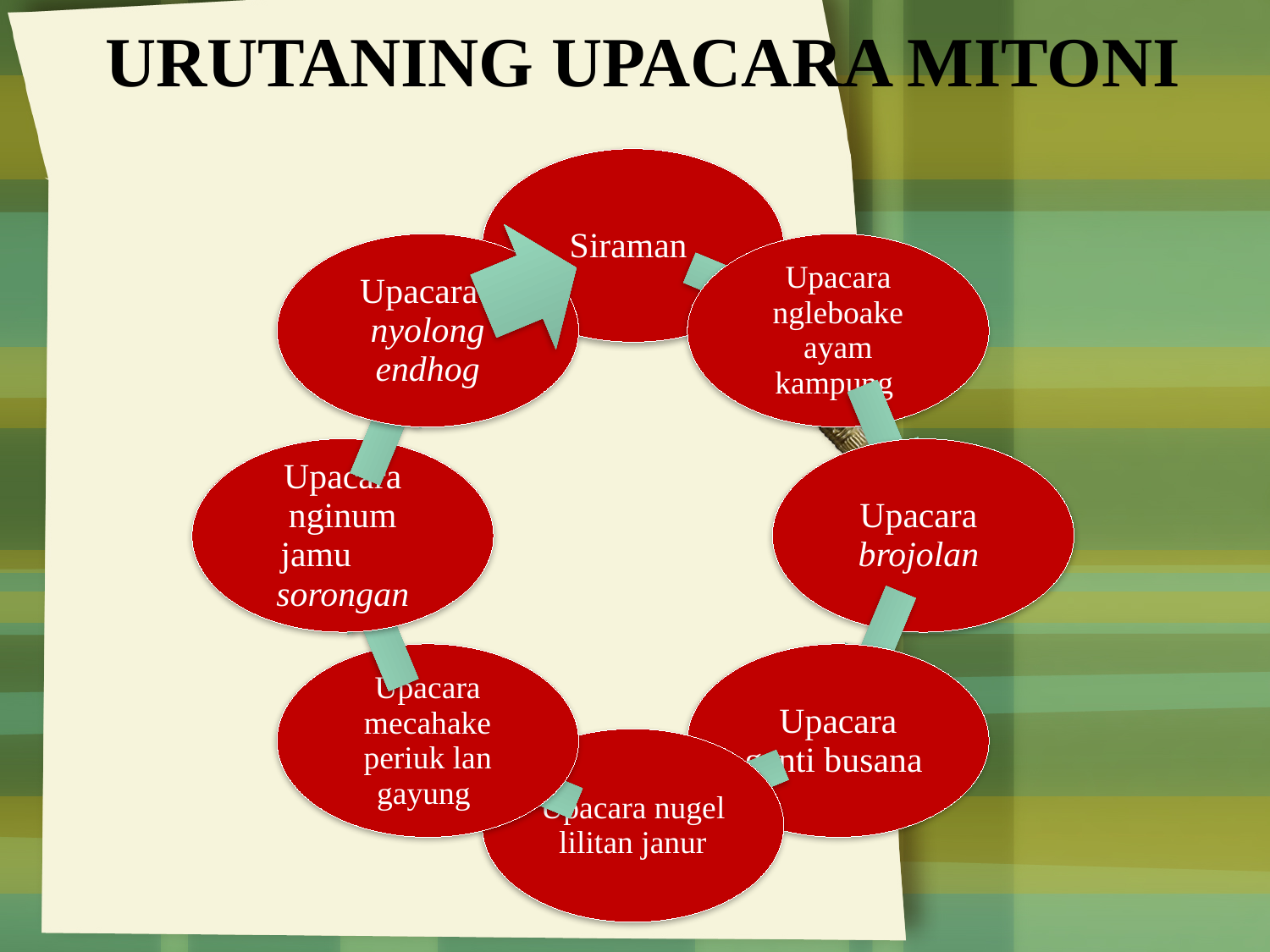

# URUTANING UPACARA MITONI
Siraman
Upacara   nyolong endhog
Upacara mecahake periuk lan gayung
Upacara nginum jamu       sorongan
Upacara  brojolan
Upacara ngleboake ayam kampung
Upacara ganti busana
Upacara nugel lilitan janur